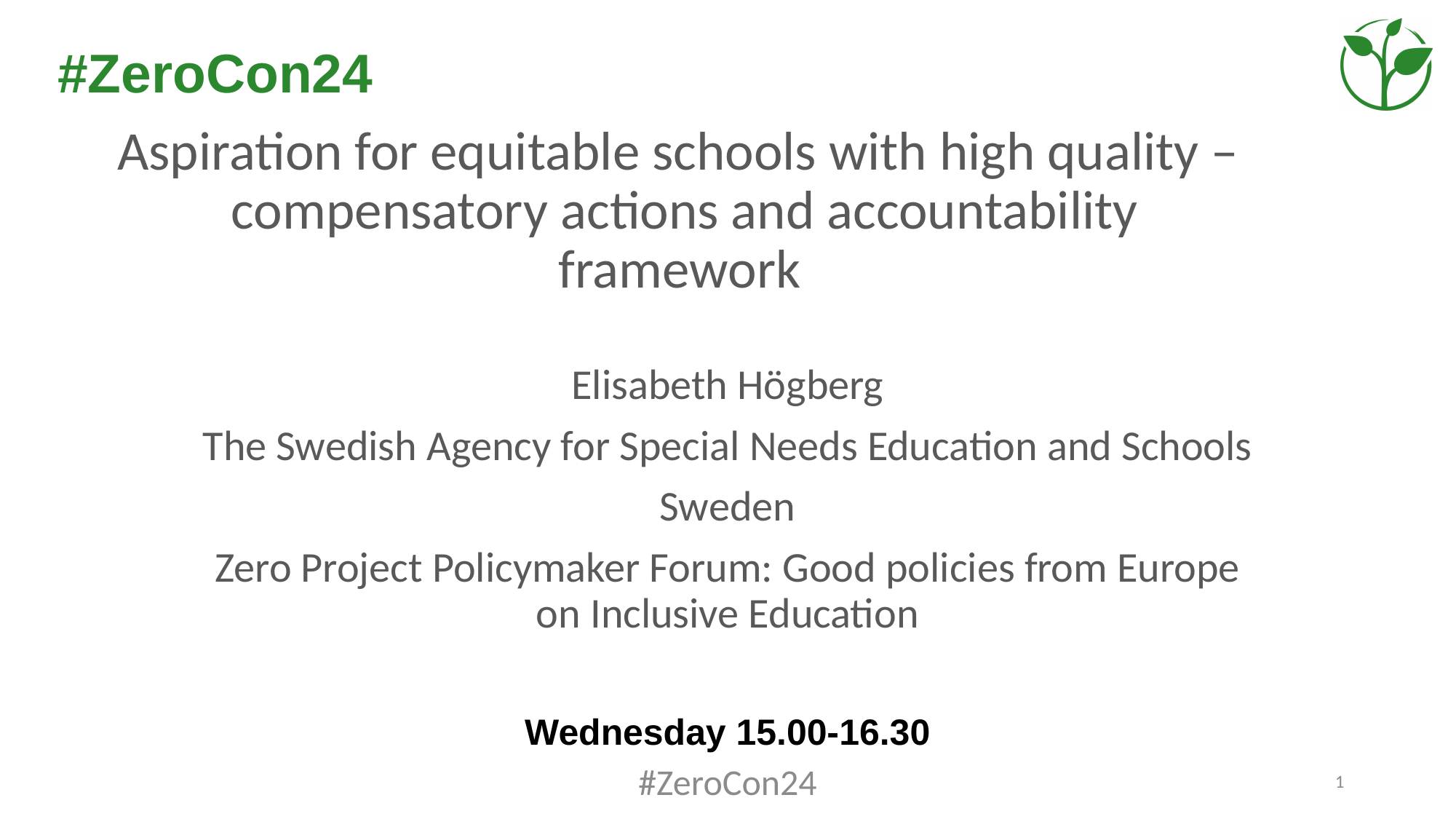

# Aspiration for equitable schools with high quality – compensatory actions and accountability framework
Elisabeth Högberg
The Swedish Agency for Special Needs Education and Schools
Sweden
Zero Project Policymaker Forum: Good policies from Europe on Inclusive Education
Wednesday 15.00-16.30
#ZeroCon24
1